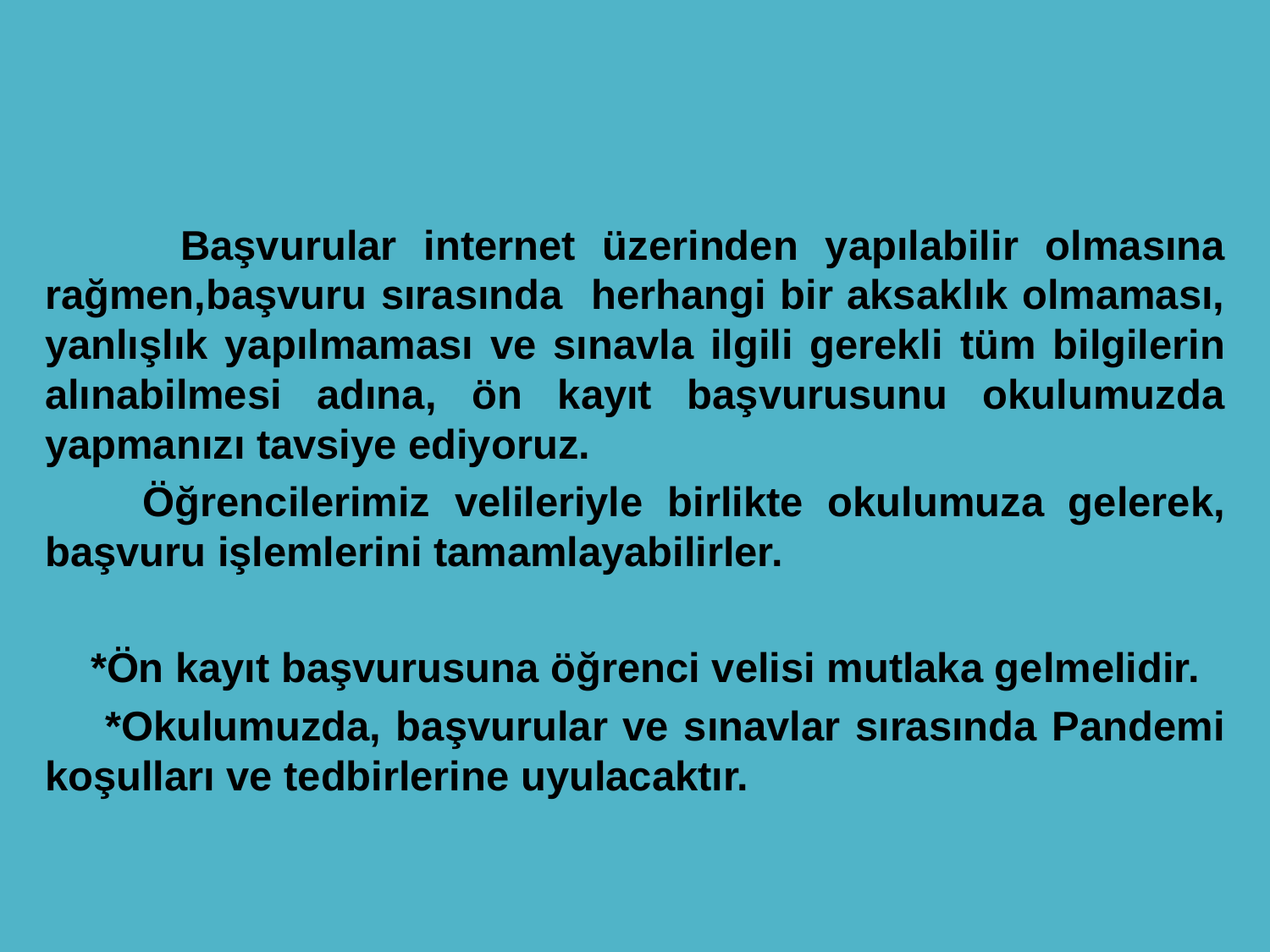

Başvurular internet üzerinden yapılabilir olmasına rağmen,başvuru sırasında  herhangi bir aksaklık olmaması, yanlışlık yapılmaması ve sınavla ilgili gerekli tüm bilgilerin alınabilmesi adına, ön kayıt başvurusunu okulumuzda yapmanızı tavsiye ediyoruz.
    Öğrencilerimiz velileriyle birlikte okulumuza gelerek, başvuru işlemlerini tamamlayabilirler.

    *Ön kayıt başvurusuna öğrenci velisi mutlaka gelmelidir.
    *Okulumuzda, başvurular ve sınavlar sırasında Pandemi koşulları ve tedbirlerine uyulacaktır.